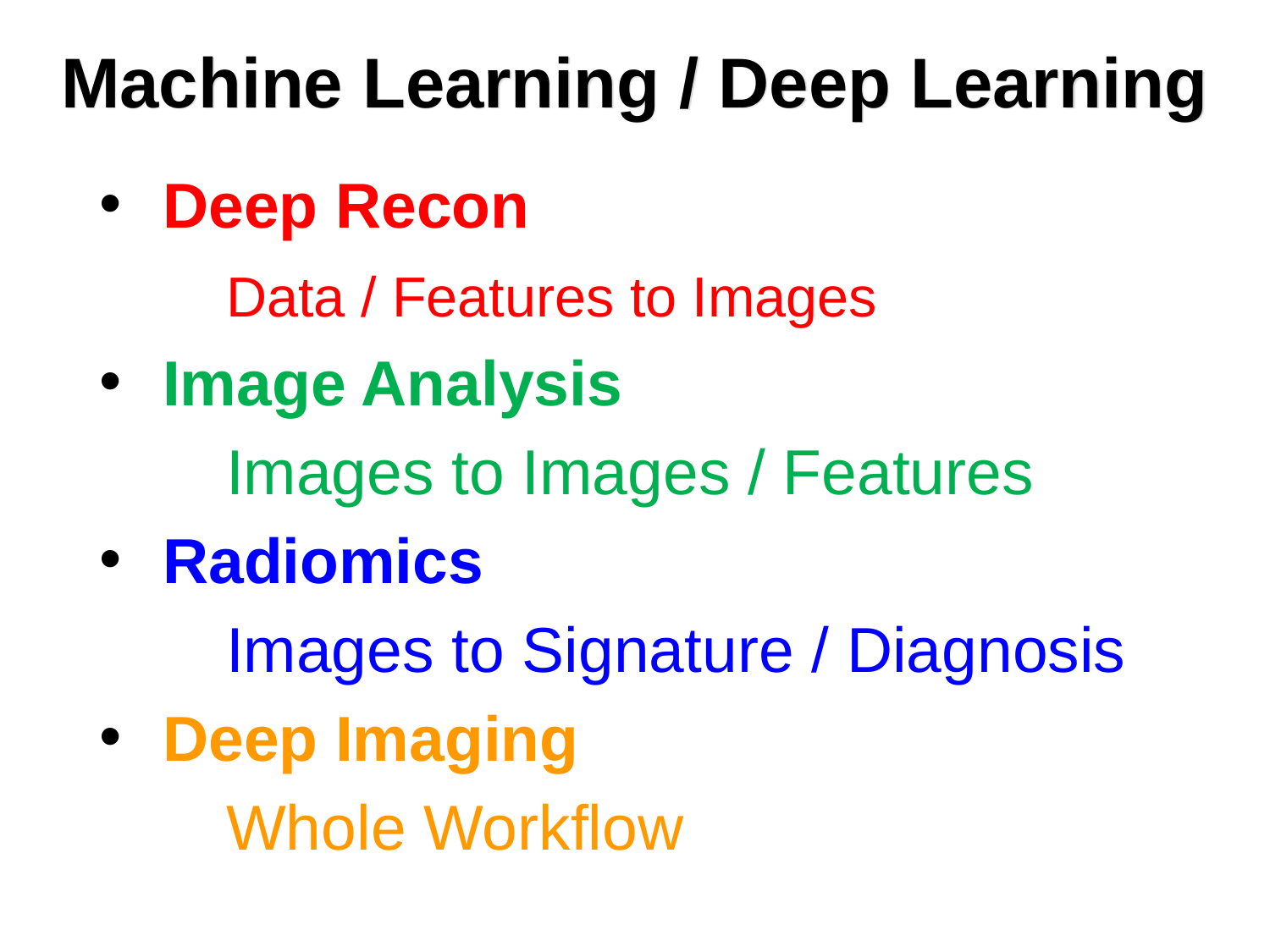

# Machine Learning / Deep Learning
Deep Recon
	Data / Features to Images
Image Analysis
	Images to Images / Features
Radiomics
	Images to Signature / Diagnosis
Deep Imaging
	Whole Workflow